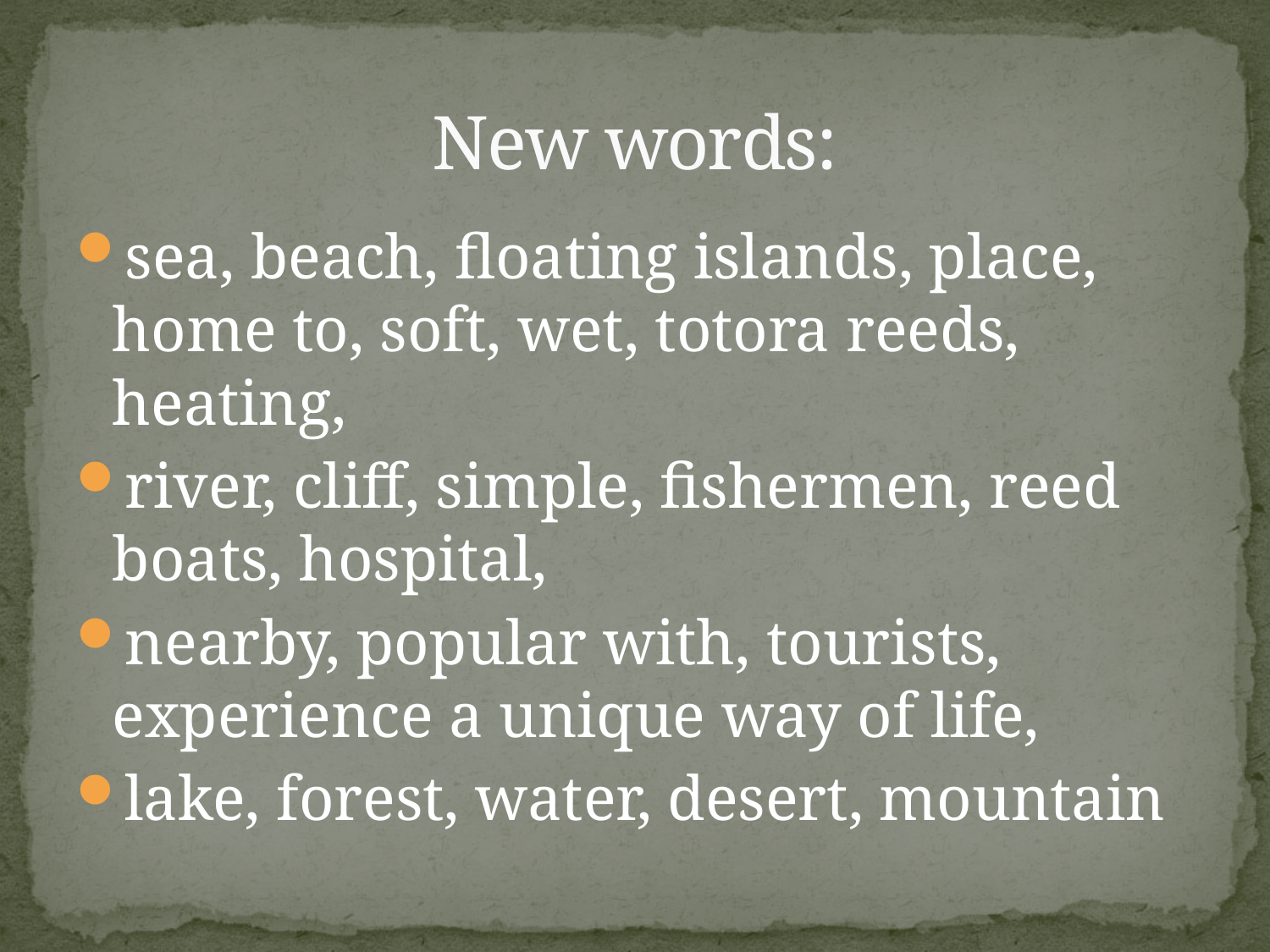

# New words:
sea, beach, floating islands, place, home to, soft, wet, totora reeds, heating,
river, cliff, simple, fishermen, reed boats, hospital,
nearby, popular with, tourists, experience a unique way of life,
lake, forest, water, desert, mountain